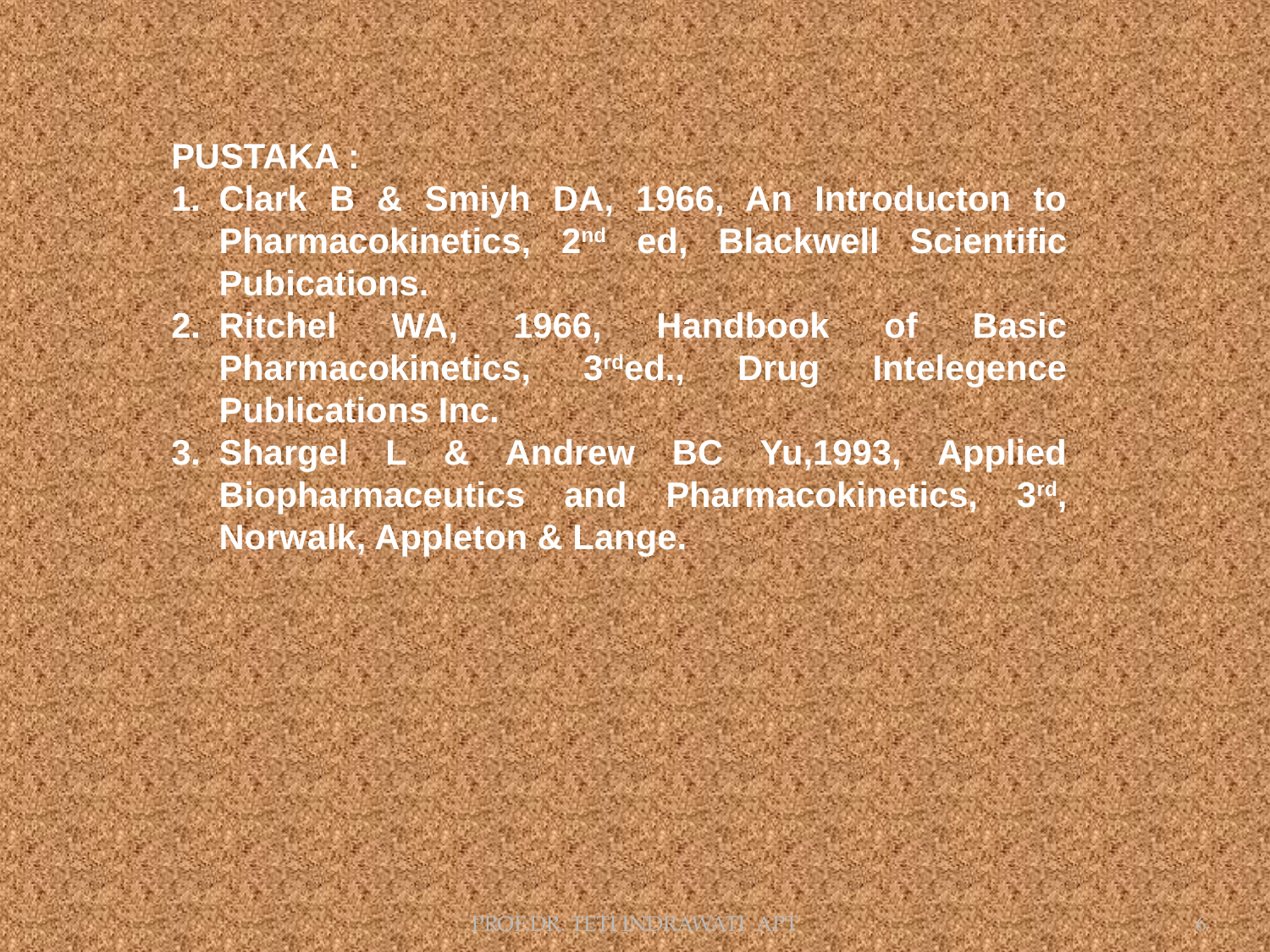

PUSTAKA :
Clark B & Smiyh DA, 1966, An Introducton to Pharmacokinetics, 2nd ed, Blackwell Scientific Pubications.
Ritchel WA, 1966, Handbook of Basic Pharmacokinetics, 3rded., Drug Intelegence Publications Inc.
Shargel L & Andrew BC Yu,1993, Applied Biopharmaceutics and Pharmacokinetics, 3rd, Norwalk, Appleton & Lange.

PROF.DR. TETI INDRAWATI  APT
6